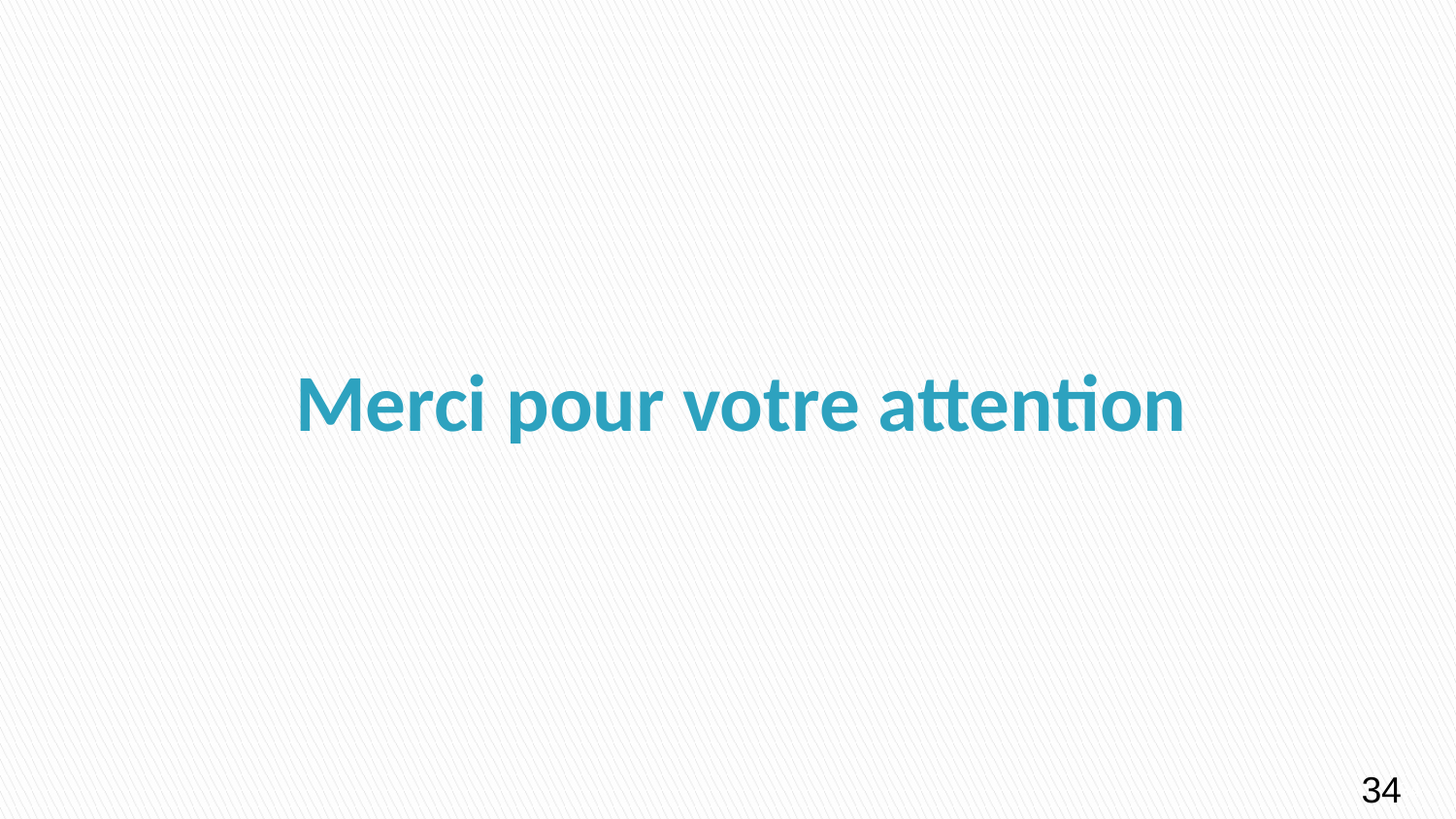

# Merci pour votre attention
34
34